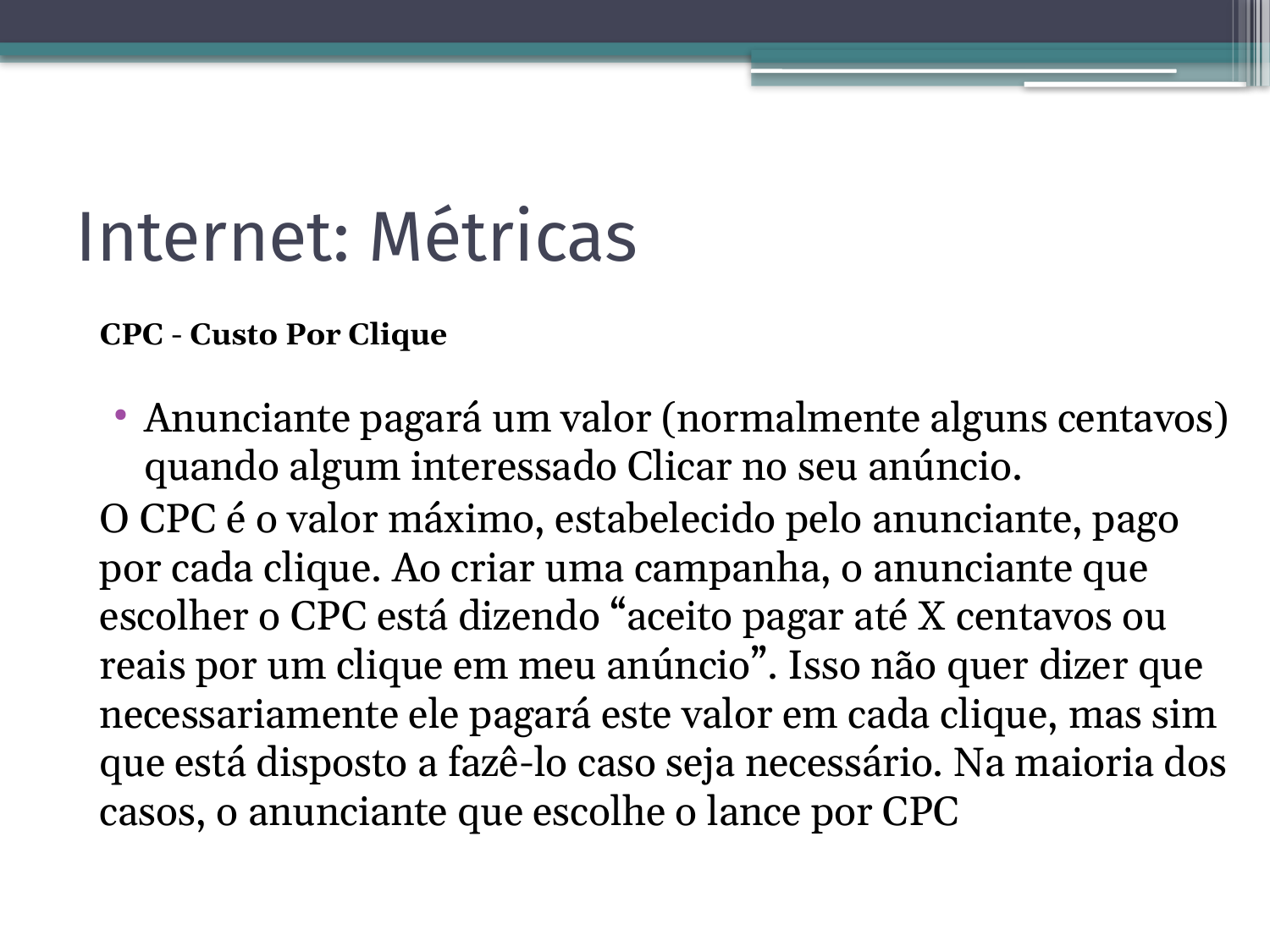

# Internet: Métricas
CPC - Custo Por Clique

Anunciante pagará um valor (normalmente alguns centavos) quando algum interessado Clicar no seu anúncio.
O CPC é o valor máximo, estabelecido pelo anunciante, pago por cada clique. Ao criar uma campanha, o anunciante que escolher o CPC está dizendo “aceito pagar até X centavos ou reais por um clique em meu anúncio”. Isso não quer dizer que necessariamente ele pagará este valor em cada clique, mas sim que está disposto a fazê-lo caso seja necessário. Na maioria dos casos, o anunciante que escolhe o lance por CPC